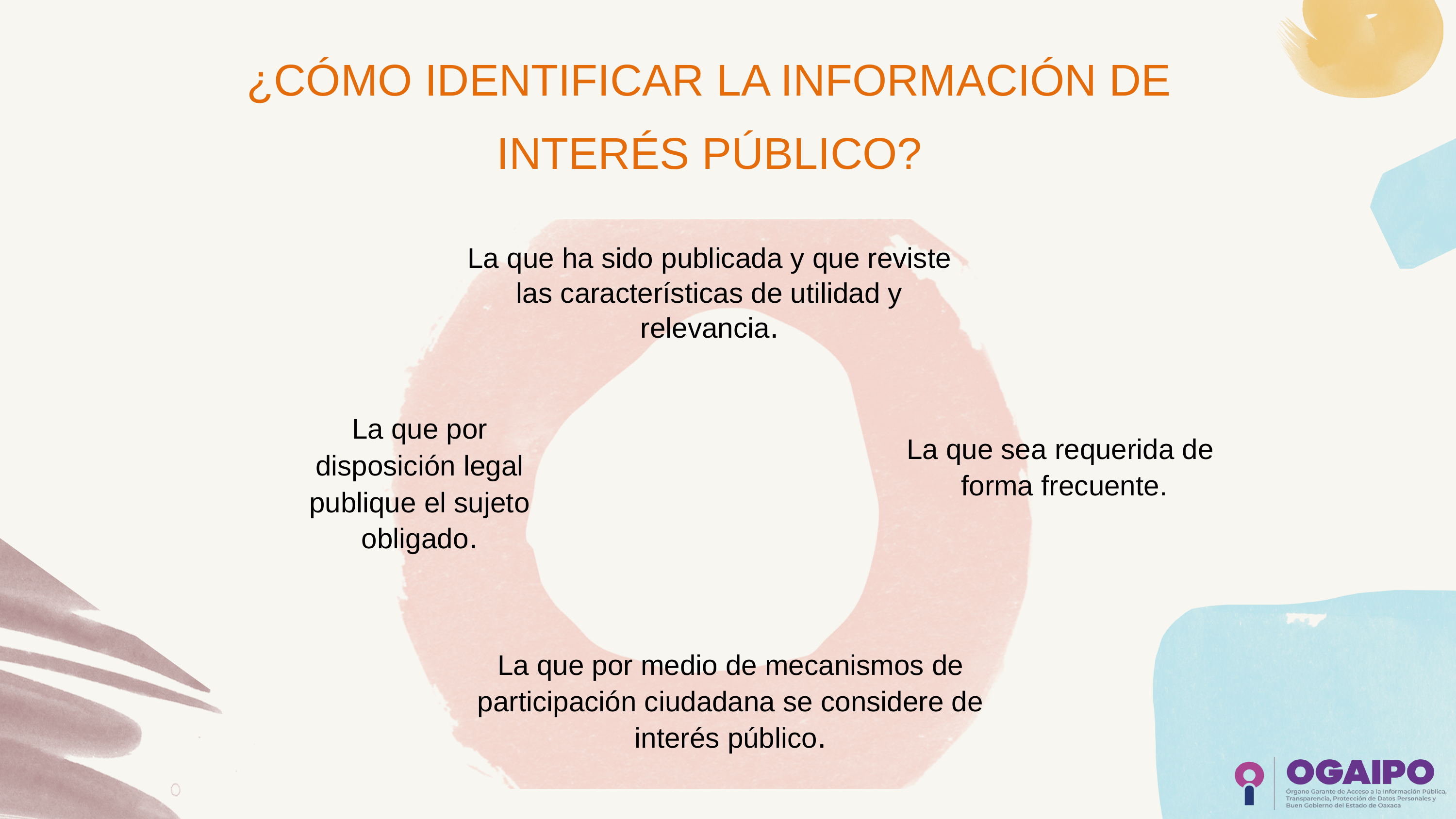

¿CÓMO IDENTIFICAR LA INFORMACIÓN DE INTERÉS PÚBLICO?

La que ha sido publicada y que reviste las características de utilidad y relevancia.
La que por disposición legal publique el sujeto obligado.
La que sea requerida de
 forma frecuente.

La que por medio de mecanismos de participación ciudadana se considere de interés público.